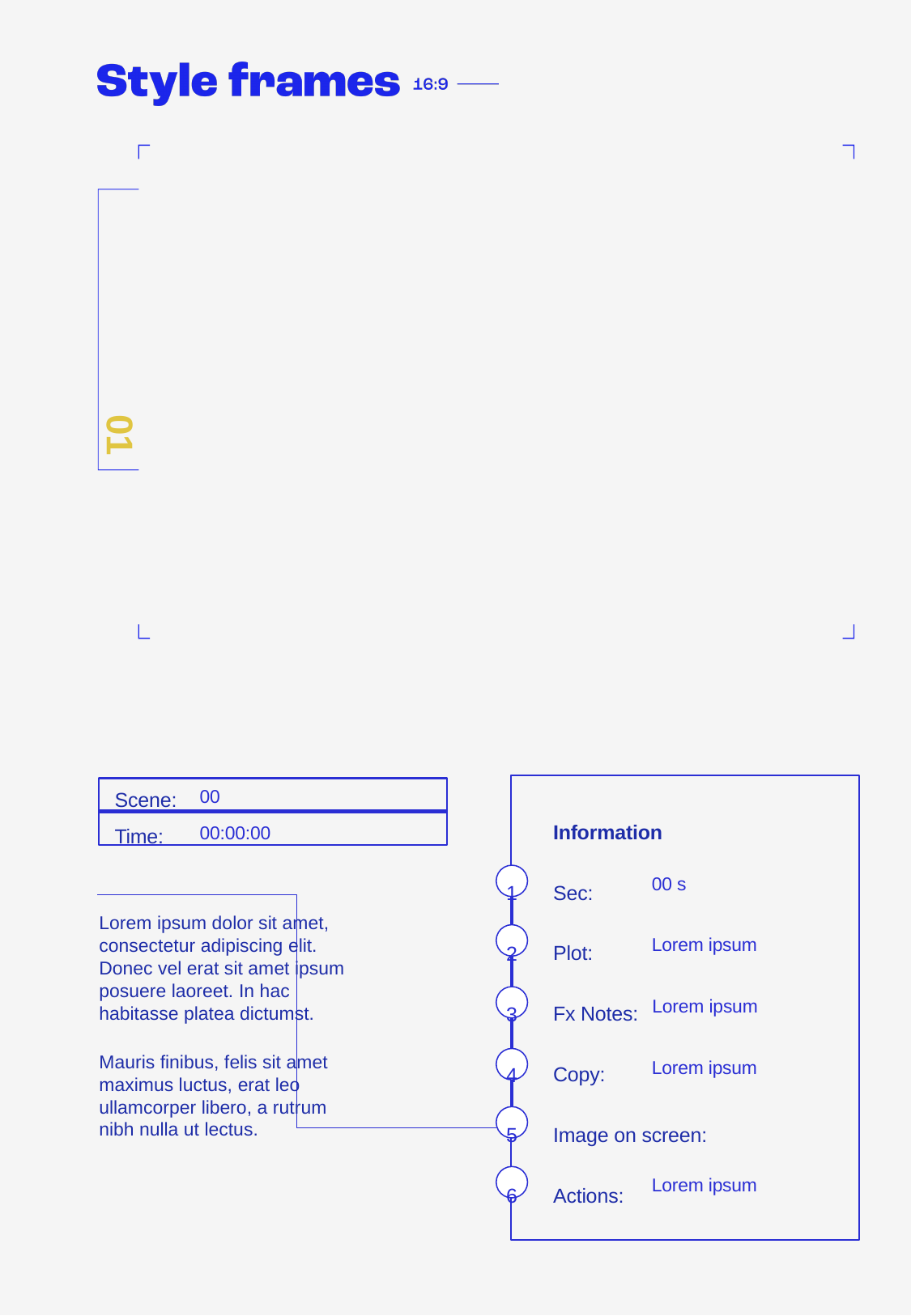

01
00
00:00:00
00 s
Lorem ipsum dolor sit amet, consectetur adipiscing elit. Donec vel erat sit amet ipsum posuere laoreet. In hac habitasse platea dictumst.

Mauris finibus, felis sit amet maximus luctus, erat leo ullamcorper libero, a rutrum nibh nulla ut lectus.
Lorem ipsum
Lorem ipsum
Lorem ipsum
Lorem ipsum